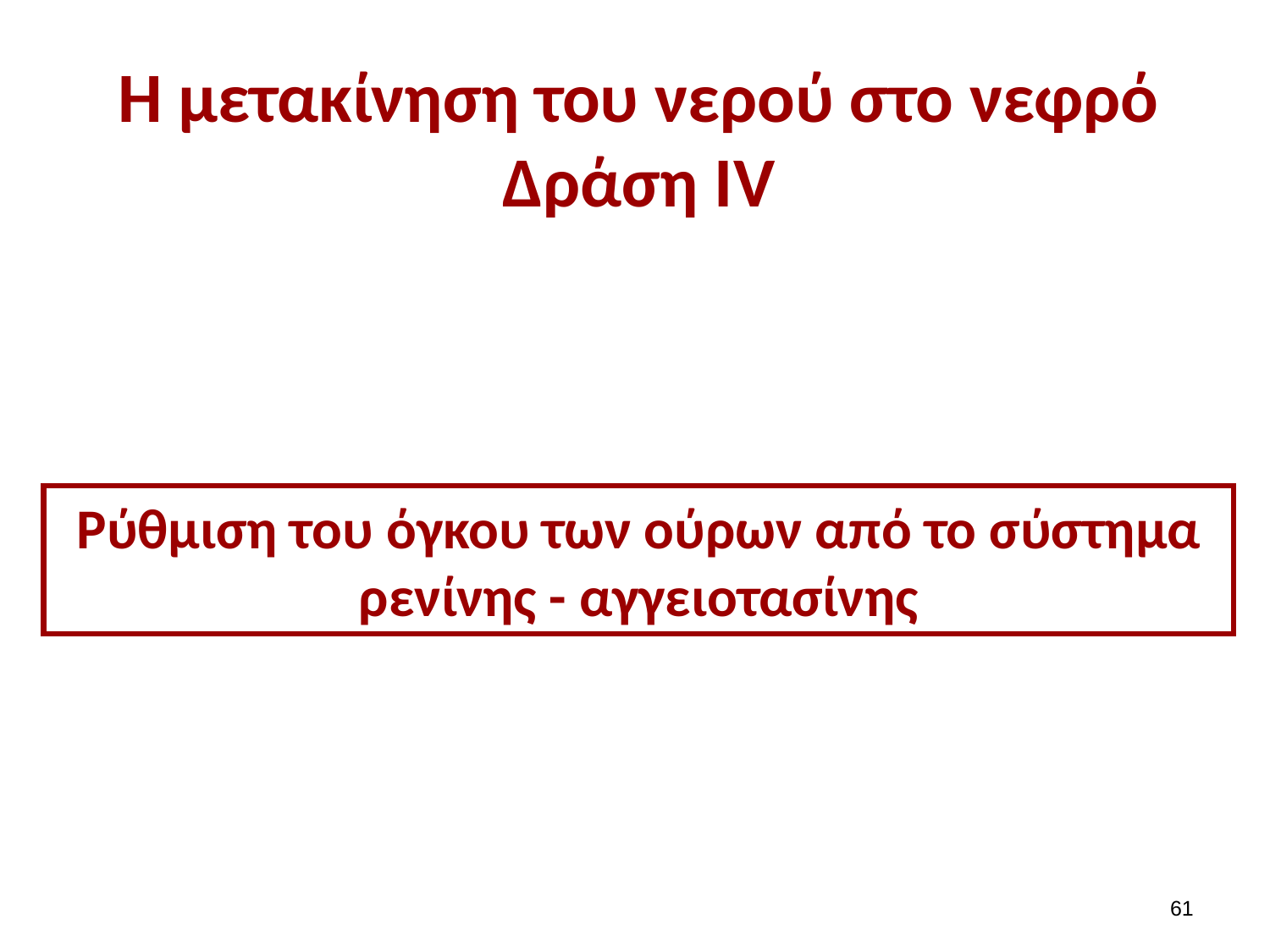

# Η μετακίνηση του νερού στο νεφρό Δράση ΙV
Ρύθμιση του όγκου των ούρων από το σύστημα ρενίνης - αγγειοτασίνης
61